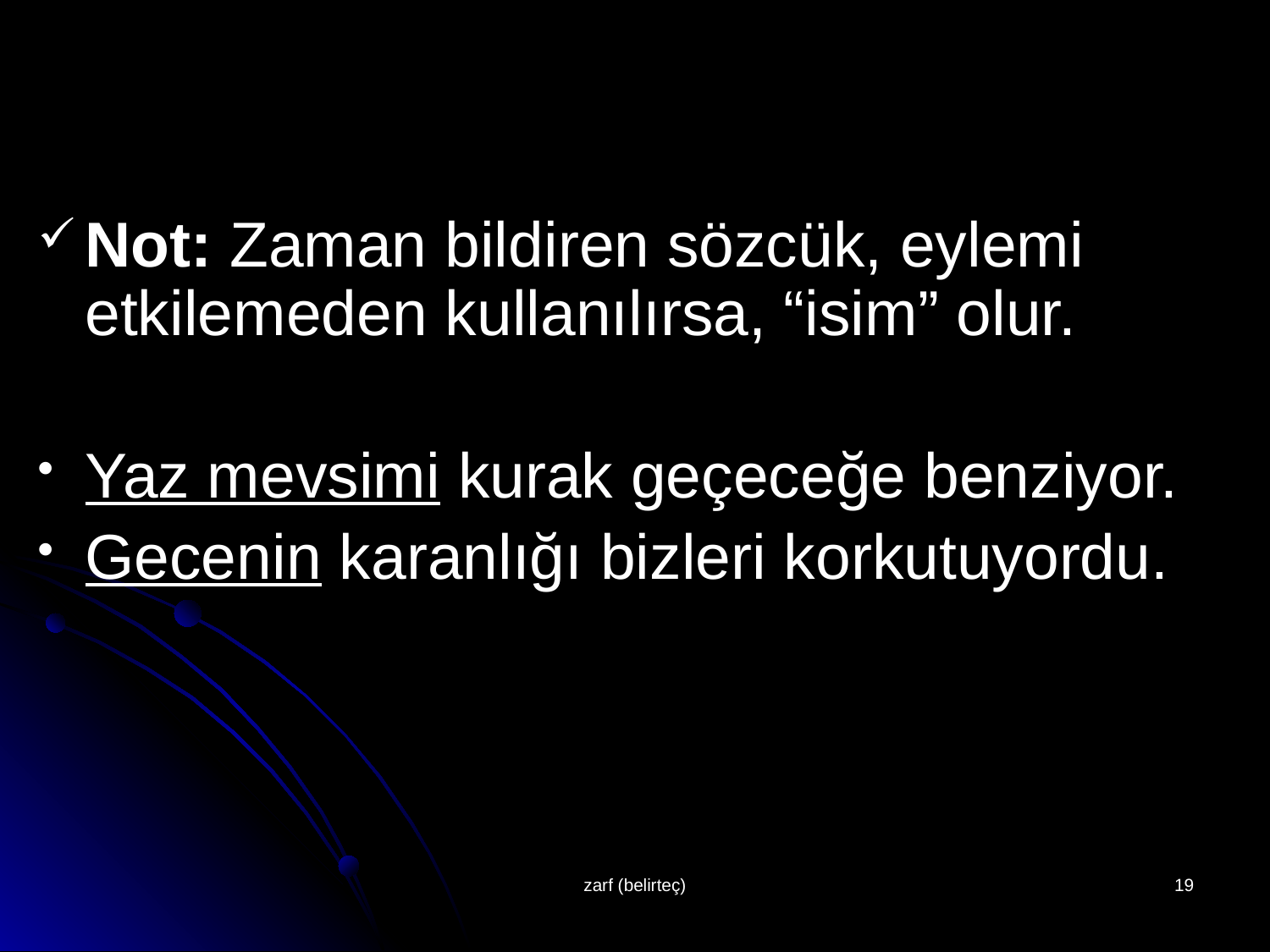

#
Not: Zaman bildiren sözcük, eylemi etkilemeden kullanılırsa, “isim” olur.

Yaz mevsimi kurak geçeceğe benziyor.
Gecenin karanlığı bizleri korkutuyordu.
zarf (belirteç)
19